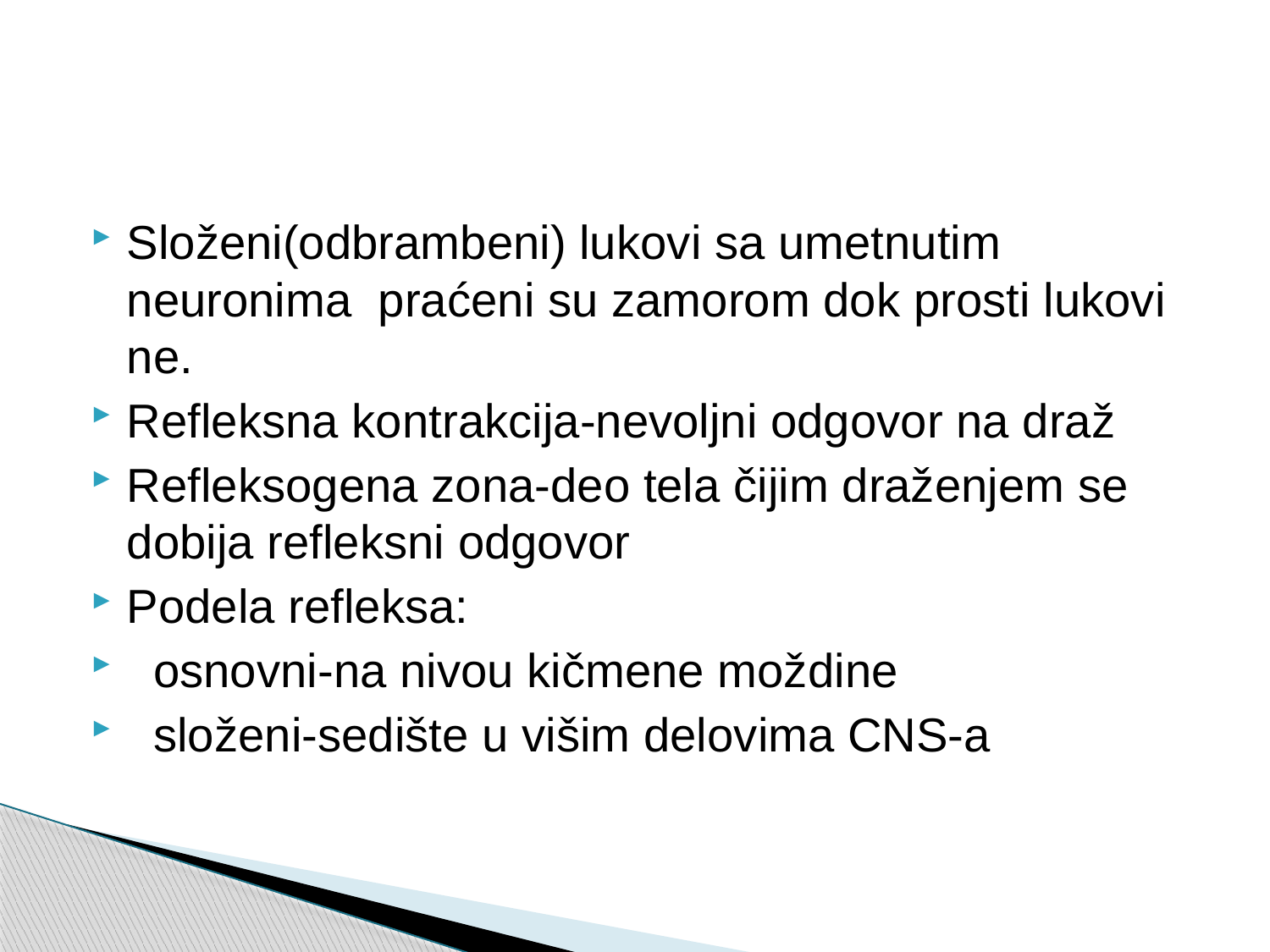

#
Složeni(odbrambeni) lukovi sa umetnutim neuronima  praćeni su zamorom dok prosti lukovi ne.
Refleksna kontrakcija-nevoljni odgovor na draž
Refleksogena zona-deo tela čijim draženjem se dobija refleksni odgovor
Podela refleksa:
  osnovni-na nivou kičmene moždine
  složeni-sedište u višim delovima CNS-a